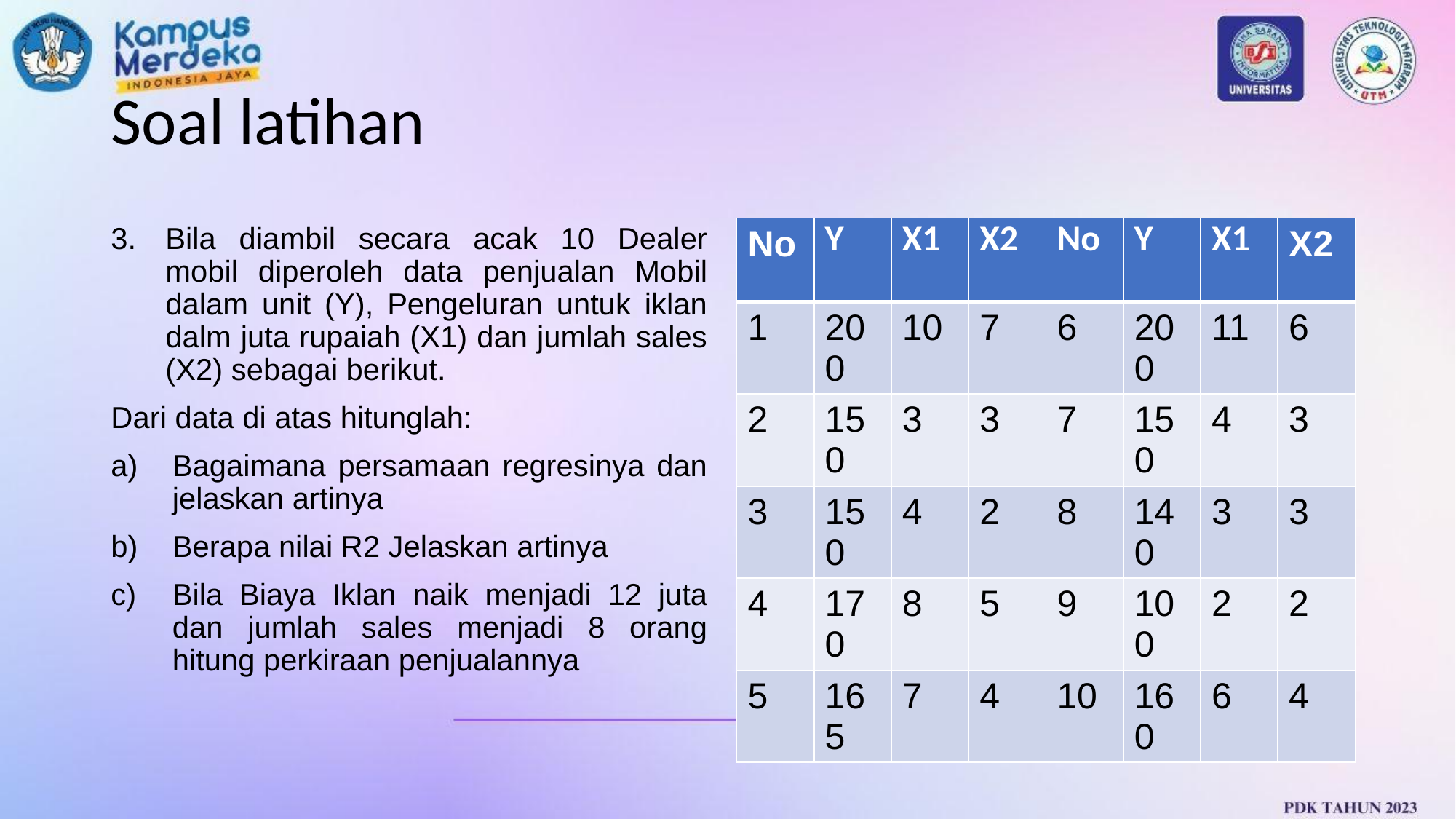

# Soal latihan
Bila diambil secara acak 10 Dealer mobil diperoleh data penjualan Mobil dalam unit (Y), Pengeluran untuk iklan dalm juta rupaiah (X1) dan jumlah sales (X2) sebagai berikut.
Dari data di atas hitunglah:
Bagaimana persamaan regresinya dan jelaskan artinya
Berapa nilai R2 Jelaskan artinya
Bila Biaya Iklan naik menjadi 12 juta dan jumlah sales menjadi 8 orang hitung perkiraan penjualannya
| No | Y | X1 | X2 | No | Y | X1 | X2 |
| --- | --- | --- | --- | --- | --- | --- | --- |
| 1 | 200 | 10 | 7 | 6 | 200 | 11 | 6 |
| 2 | 150 | 3 | 3 | 7 | 150 | 4 | 3 |
| 3 | 150 | 4 | 2 | 8 | 140 | 3 | 3 |
| 4 | 170 | 8 | 5 | 9 | 100 | 2 | 2 |
| 5 | 165 | 7 | 4 | 10 | 160 | 6 | 4 |